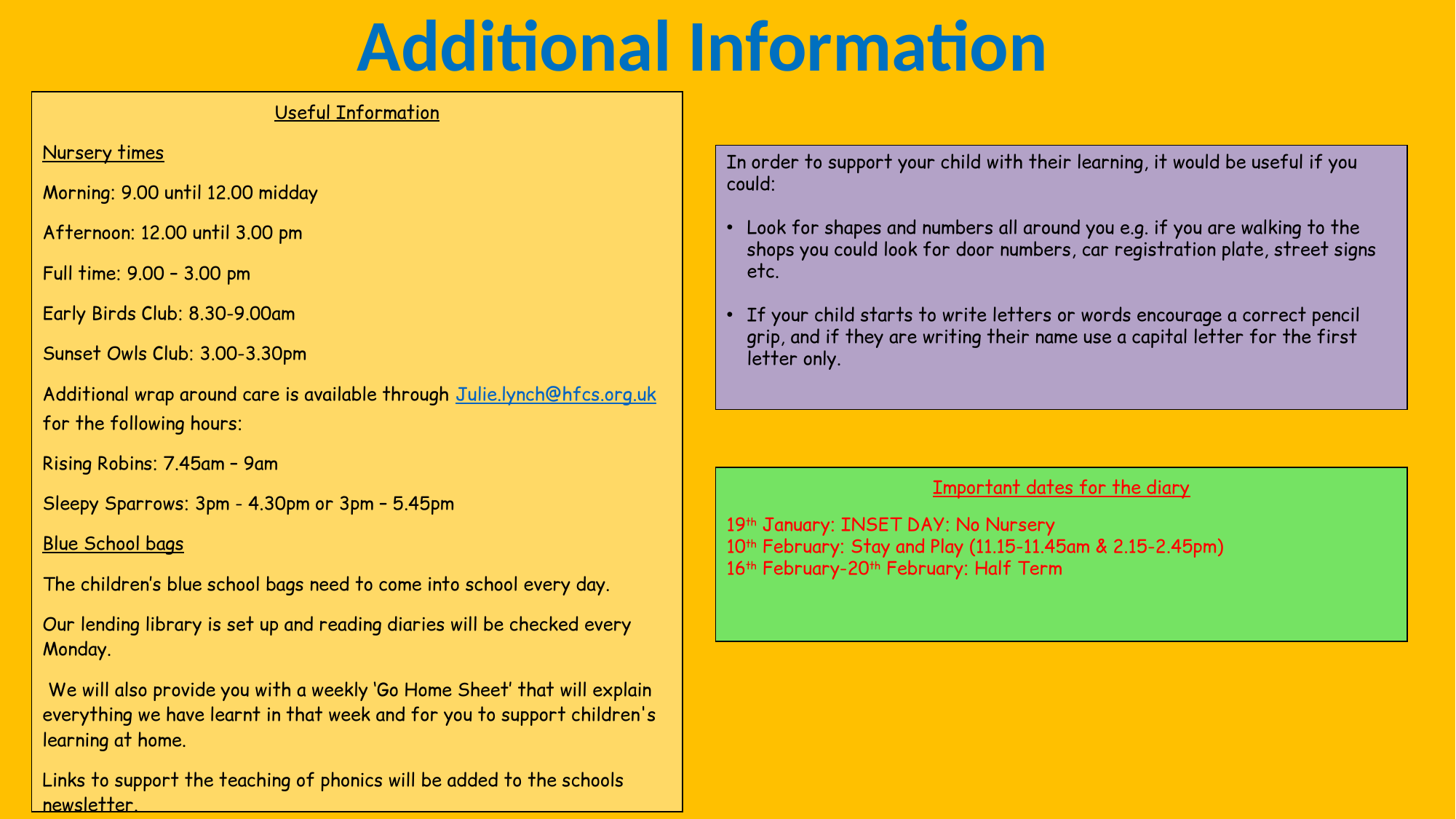

Additional Information
Useful Information
Nursery times
Morning: 9.00 until 12.00 midday
Afternoon: 12.00 until 3.00 pm
Full time: 9.00 – 3.00 pm
Early Birds Club: 8.30-9.00am
Sunset Owls Club: 3.00-3.30pm
Additional wrap around care is available through Julie.lynch@hfcs.org.uk for the following hours:
Rising Robins: 7.45am – 9am
Sleepy Sparrows: 3pm - 4.30pm or 3pm – 5.45pm
Blue School bags
The children’s blue school bags need to come into school every day.
Our lending library is set up and reading diaries will be checked every Monday.
 We will also provide you with a weekly ‘Go Home Sheet’ that will explain everything we have learnt in that week and for you to support children's learning at home.
Links to support the teaching of phonics will be added to the schools newsletter.

In order to support your child with their learning, it would be useful if you could:

Look for shapes and numbers all around you e.g. if you are walking to the shops you could look for door numbers, car registration plate, street signs etc.

If your child starts to write letters or words encourage a correct pencil grip, and if they are writing their name use a capital letter for the first letter only.
Important dates for the diary
19th January: INSET DAY: No Nursery
10th February: Stay and Play (11.15-11.45am & 2.15-2.45pm)
16th February-20th February: Half Term